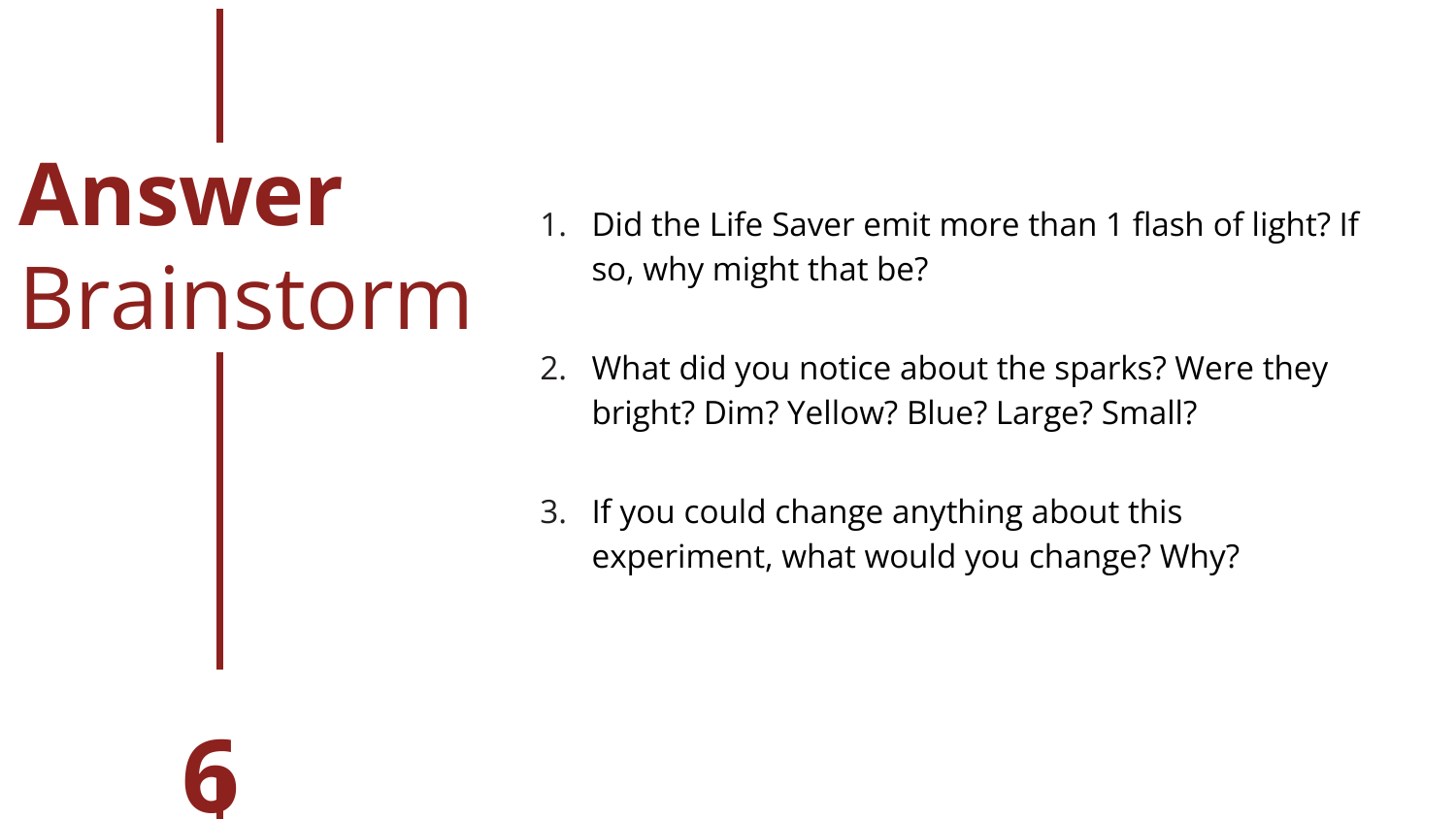

Answer
Brainstorm
Did the Life Saver emit more than 1 flash of light? If so, why might that be?

What did you notice about the sparks? Were they bright? Dim? Yellow? Blue? Large? Small?

If you could change anything about this experiment, what would you change? Why?

6